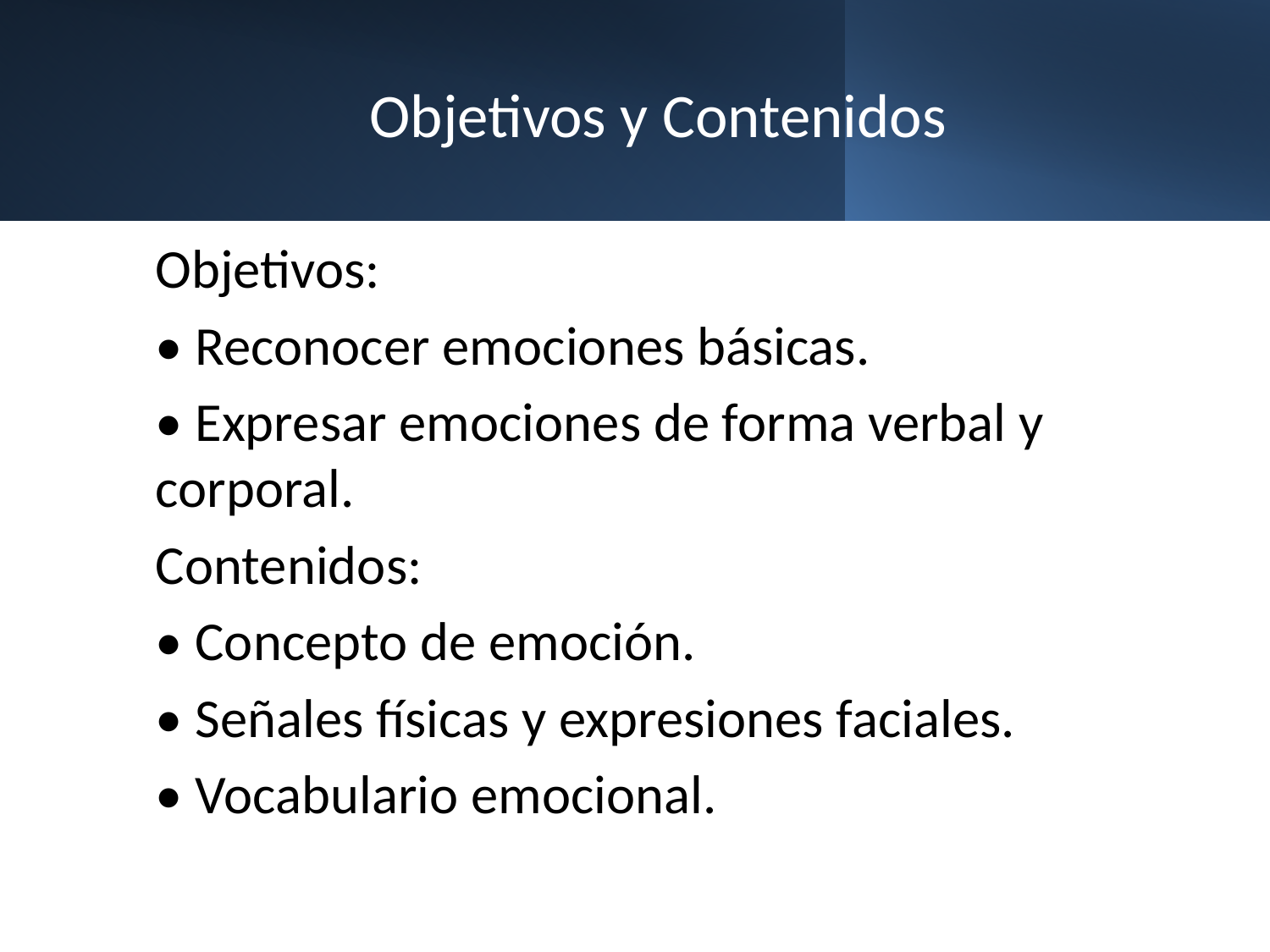

# Objetivos y Contenidos
Objetivos:
• Reconocer emociones básicas.
• Expresar emociones de forma verbal y corporal.
Contenidos:
• Concepto de emoción.
• Señales físicas y expresiones faciales.
• Vocabulario emocional.